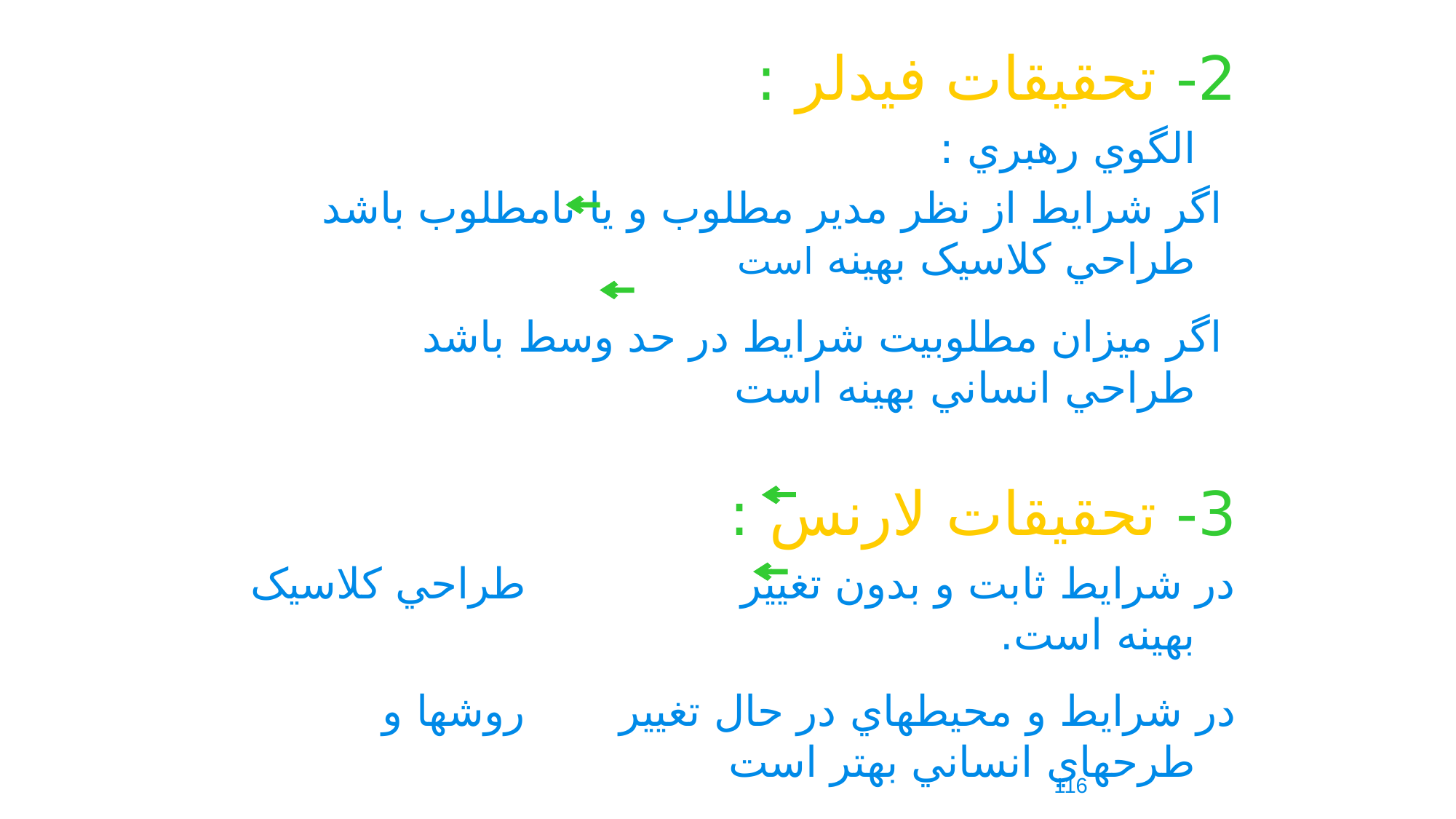

2- تحقيقات فيدلر :
   الگوي رهبري :
 اگر شرايط از نظر مدير مطلوب و يا نامطلوب باشد     طراحي کلاسيک بهينه است

 اگر ميزان مطلوبيت شرايط در حد وسط باشد           طراحي انساني بهينه است

3- تحقيقات لارنس :
در شرايط ثابت و بدون تغيير                طراحي کلاسيک بهينه است.

در شرايط و محيطهاي در حال تغيير       روشها و طرحهاي انساني بهتر است

116